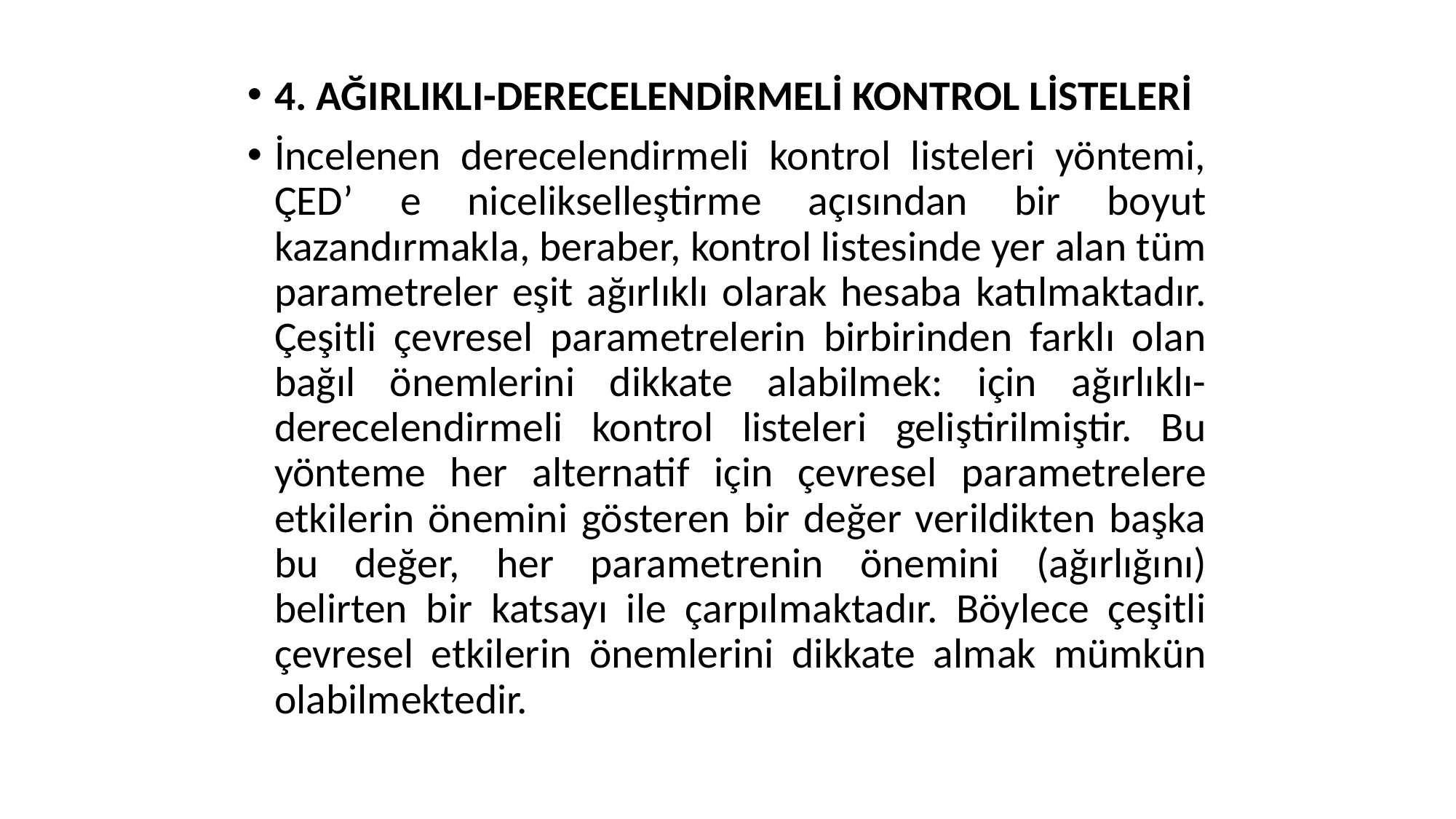

4. AĞIRLIKLI-DERECELENDİRMELİ KONTROL LİSTELERİ
İncelenen derecelendirmeli kontrol listeleri yöntemi, ÇED’ e nicelikselleştirme açısından bir boyut kazandırmakla, beraber, kontrol listesinde yer alan tüm parametreler eşit ağırlıklı olarak hesaba katılmaktadır. Çeşitli çevresel parametrelerin birbirinden farklı olan bağıl önemlerini dikkate alabilmek: için ağırlıklı-derecelendirmeli kontrol listeleri geliştirilmiştir. Bu yönteme her alternatif için çevresel parametrelere etkilerin önemini gösteren bir değer verildikten başka bu değer, her parametrenin önemini (ağırlığını) belirten bir katsayı ile çarpılmaktadır. Böylece çeşitli çevresel etkilerin önemlerini dikkate almak mümkün olabilmektedir.